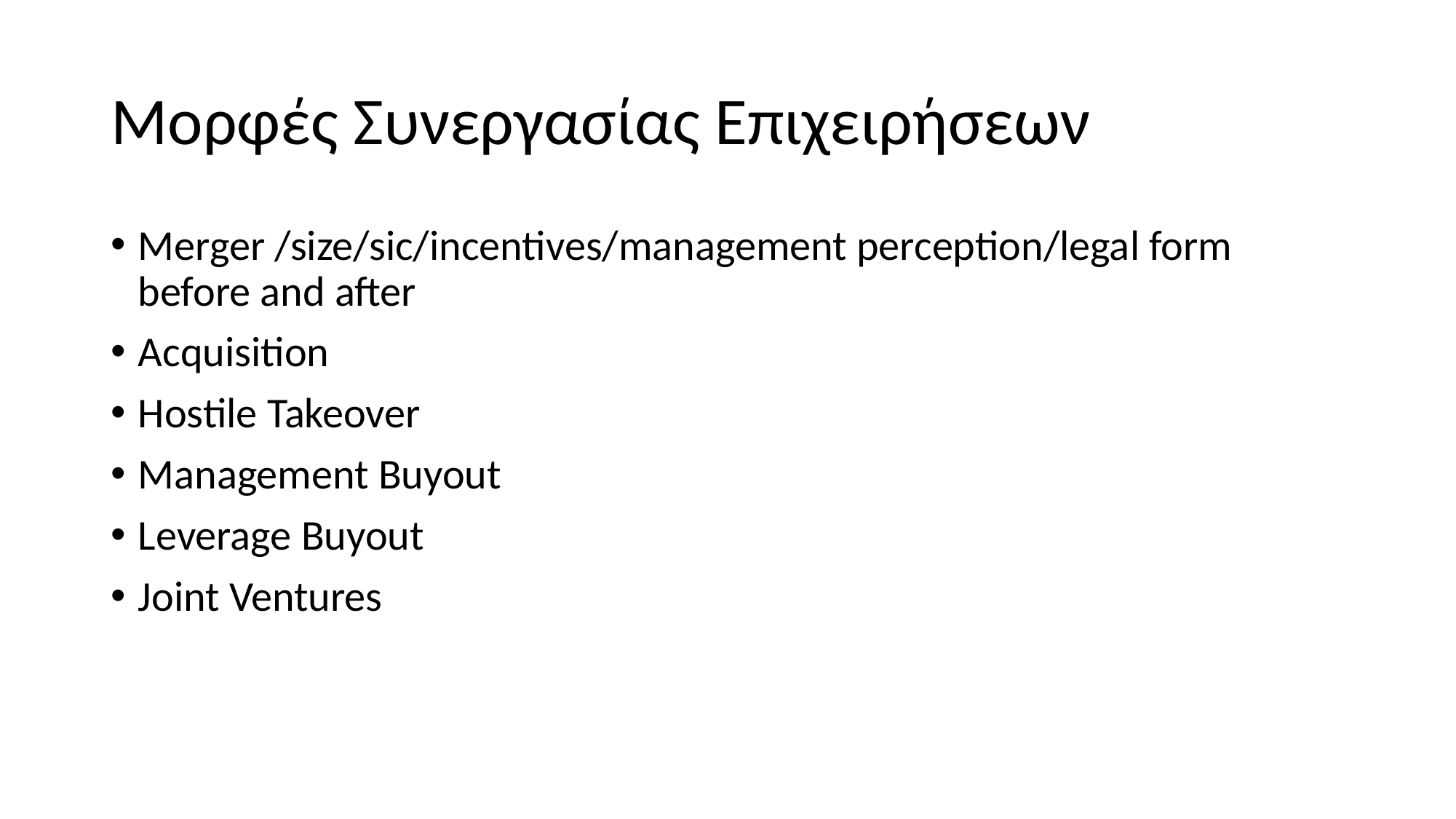

# Μορφές Συνεργασίας Επιχειρήσεων
Merger /size/sic/incentives/management perception/legal form before and after
Acquisition
Hostile Takeover
Management Buyout
Leverage Buyout
Joint Ventures